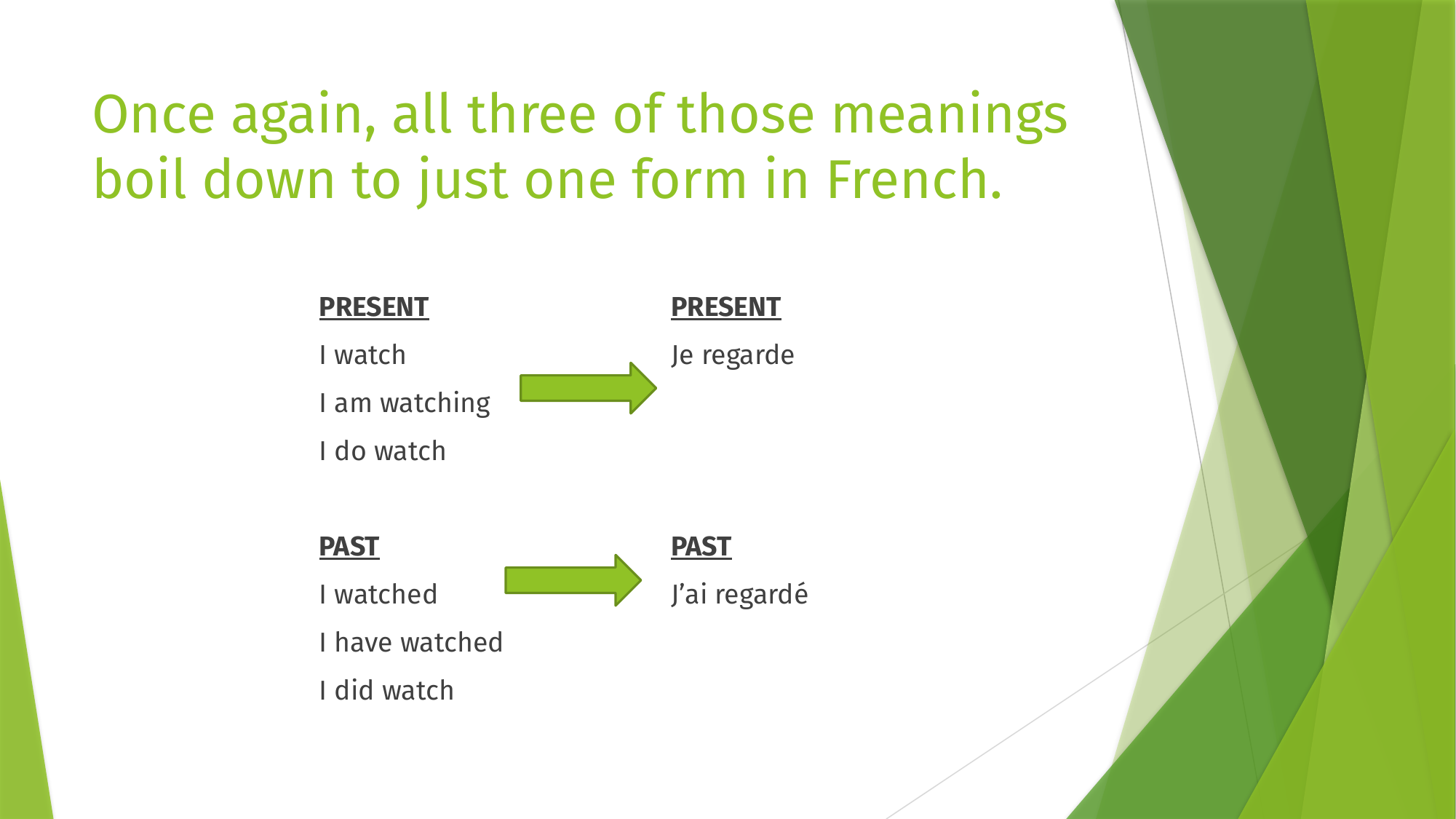

# Once again, all three of those meanings boil down to just one form in French.
PRESENT
I watch
I am watching
I do watch

PAST
I watched
I have watched
I did watch
PRESENT
Je regarde

PAST
J’ai regardé